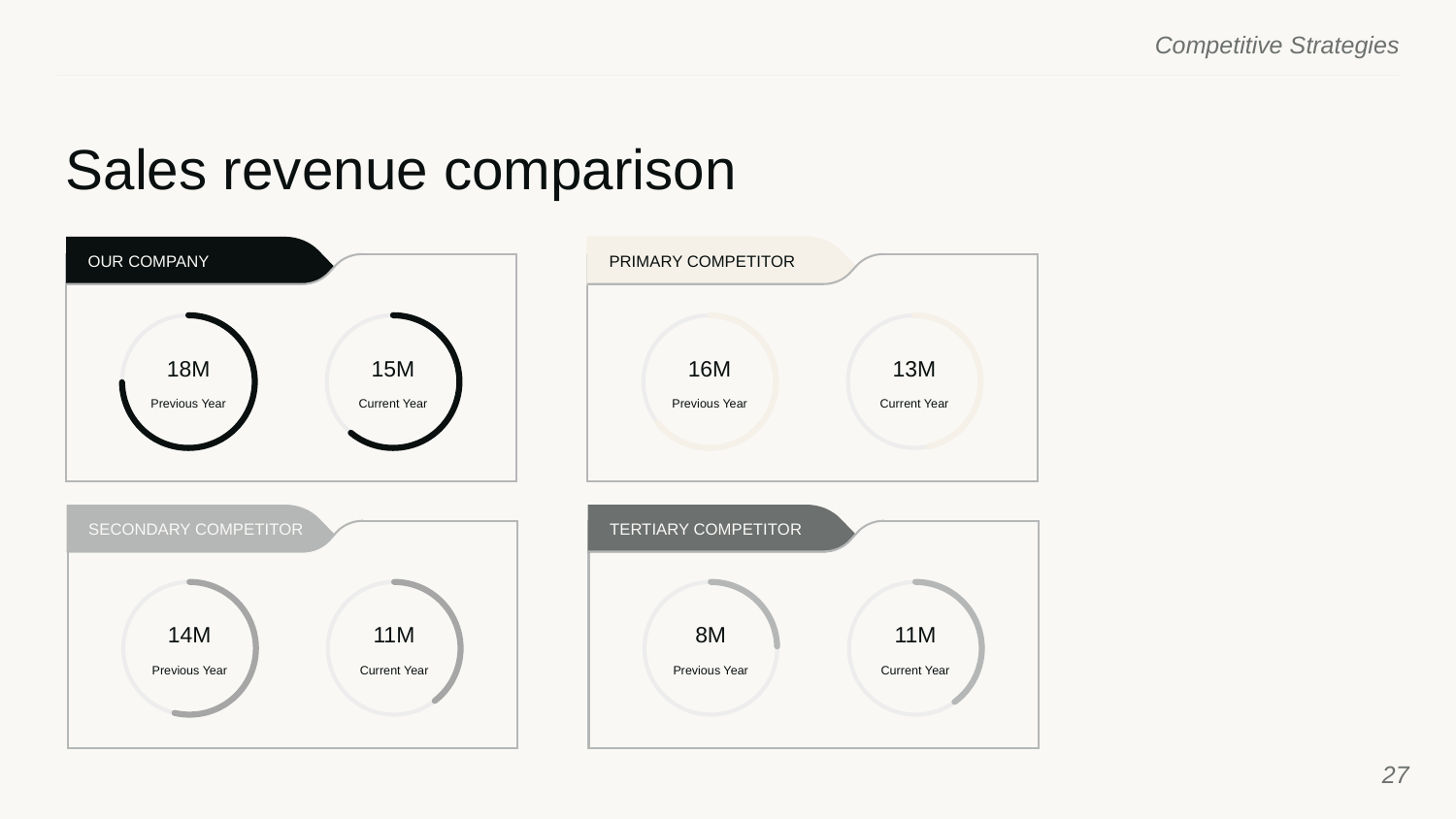

# Sales revenue comparison
OUR COMPANY
PRIMARY COMPETITOR

18M
Previous Year
15M
Current Year
16M
Previous Year
13M
Current Year
SECONDARY COMPETITOR
TERTIARY COMPETITOR

14M
Previous Year
11M
Current Year
8M
Previous Year
11M
Current Year
27